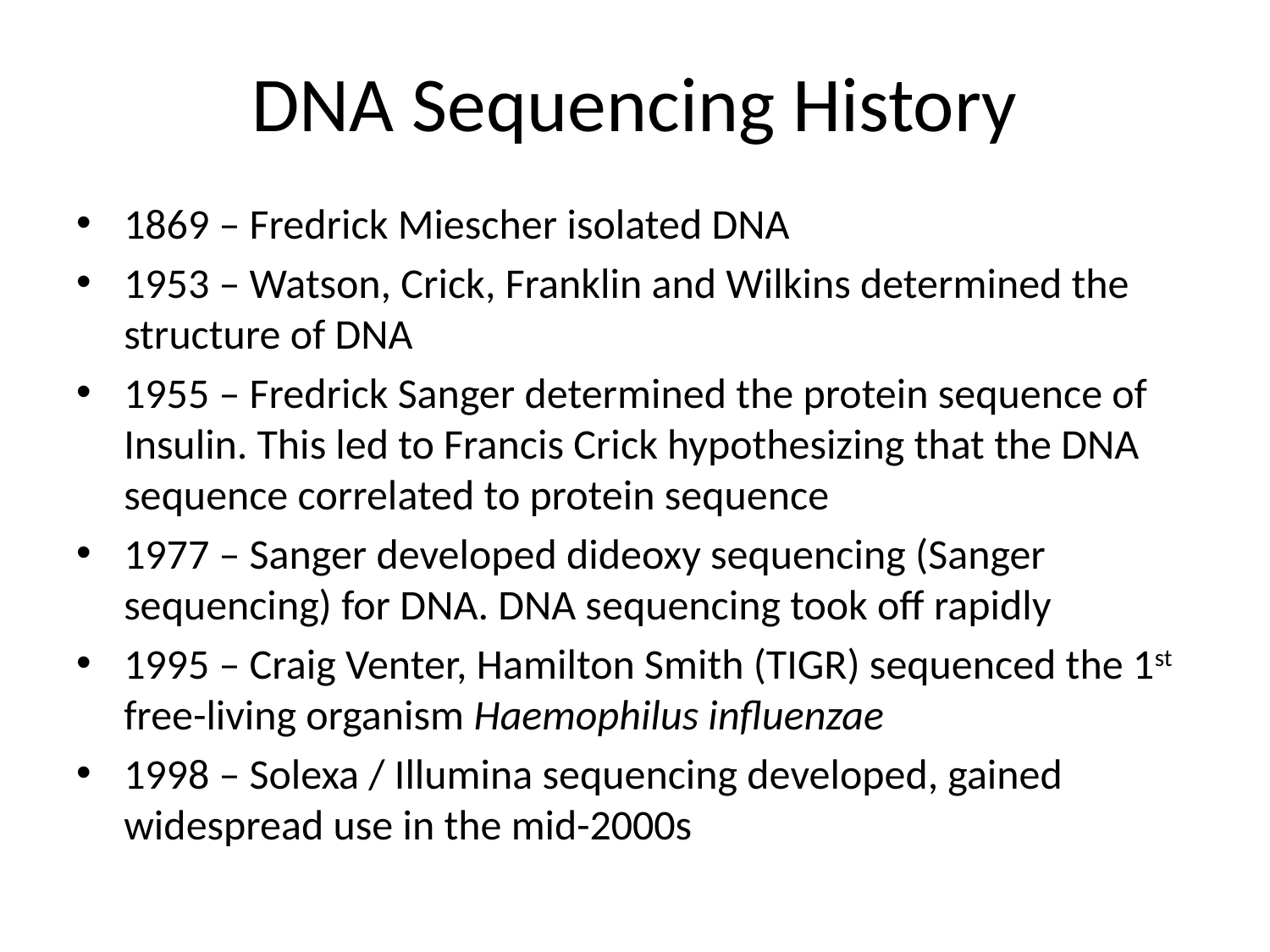

# DNA Sequencing History
1869 – Fredrick Miescher isolated DNA
1953 – Watson, Crick, Franklin and Wilkins determined the structure of DNA
1955 – Fredrick Sanger determined the protein sequence of Insulin. This led to Francis Crick hypothesizing that the DNA sequence correlated to protein sequence
1977 – Sanger developed dideoxy sequencing (Sanger sequencing) for DNA. DNA sequencing took off rapidly
1995 – Craig Venter, Hamilton Smith (TIGR) sequenced the 1st free-living organism Haemophilus influenzae
1998 – Solexa / Illumina sequencing developed, gained widespread use in the mid-2000s